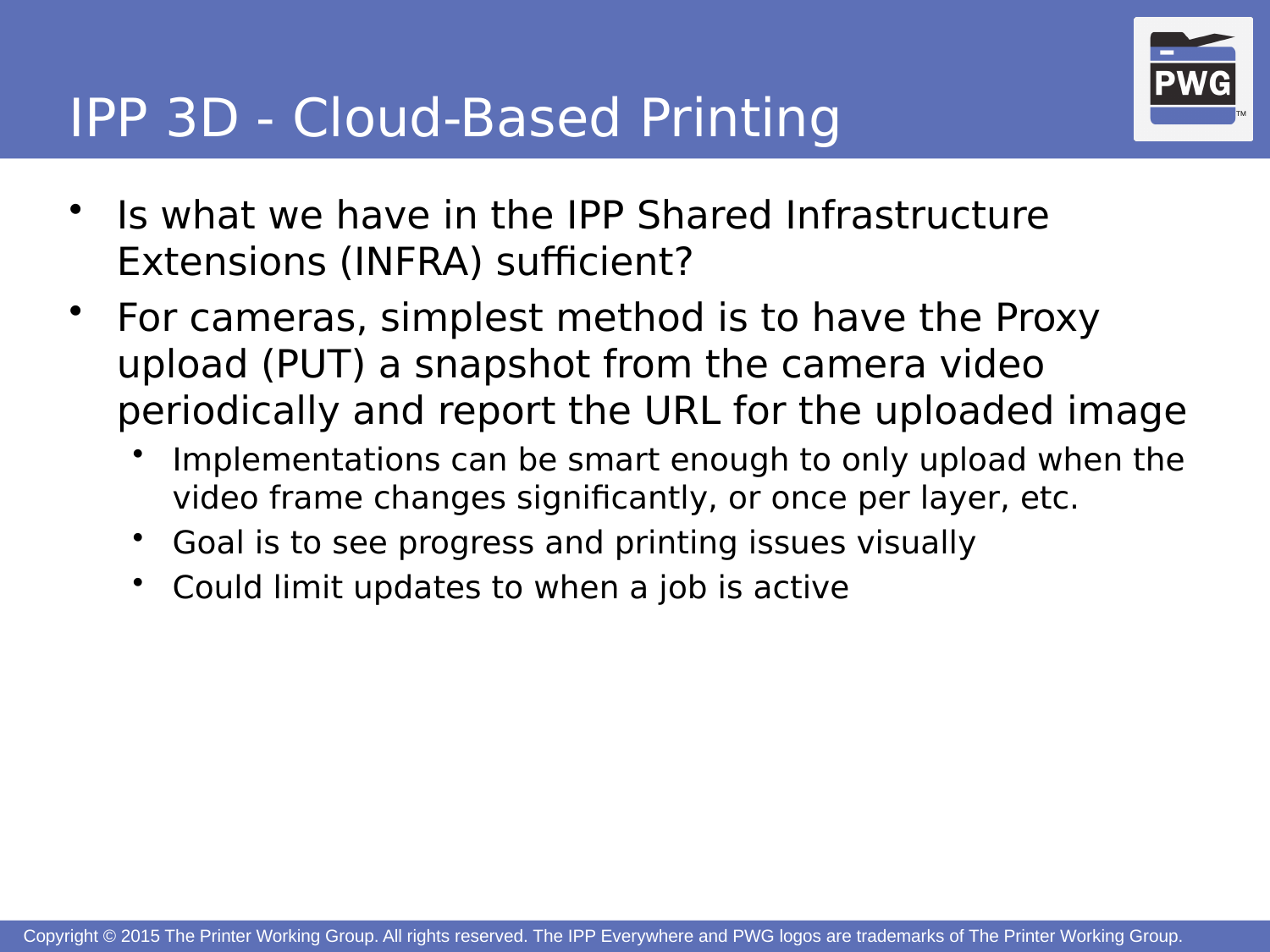

# IPP 3D - Cloud-Based Printing
Is what we have in the IPP Shared Infrastructure Extensions (INFRA) sufficient?
For cameras, simplest method is to have the Proxy upload (PUT) a snapshot from the camera video periodically and report the URL for the uploaded image
Implementations can be smart enough to only upload when the video frame changes significantly, or once per layer, etc.
Goal is to see progress and printing issues visually
Could limit updates to when a job is active
11